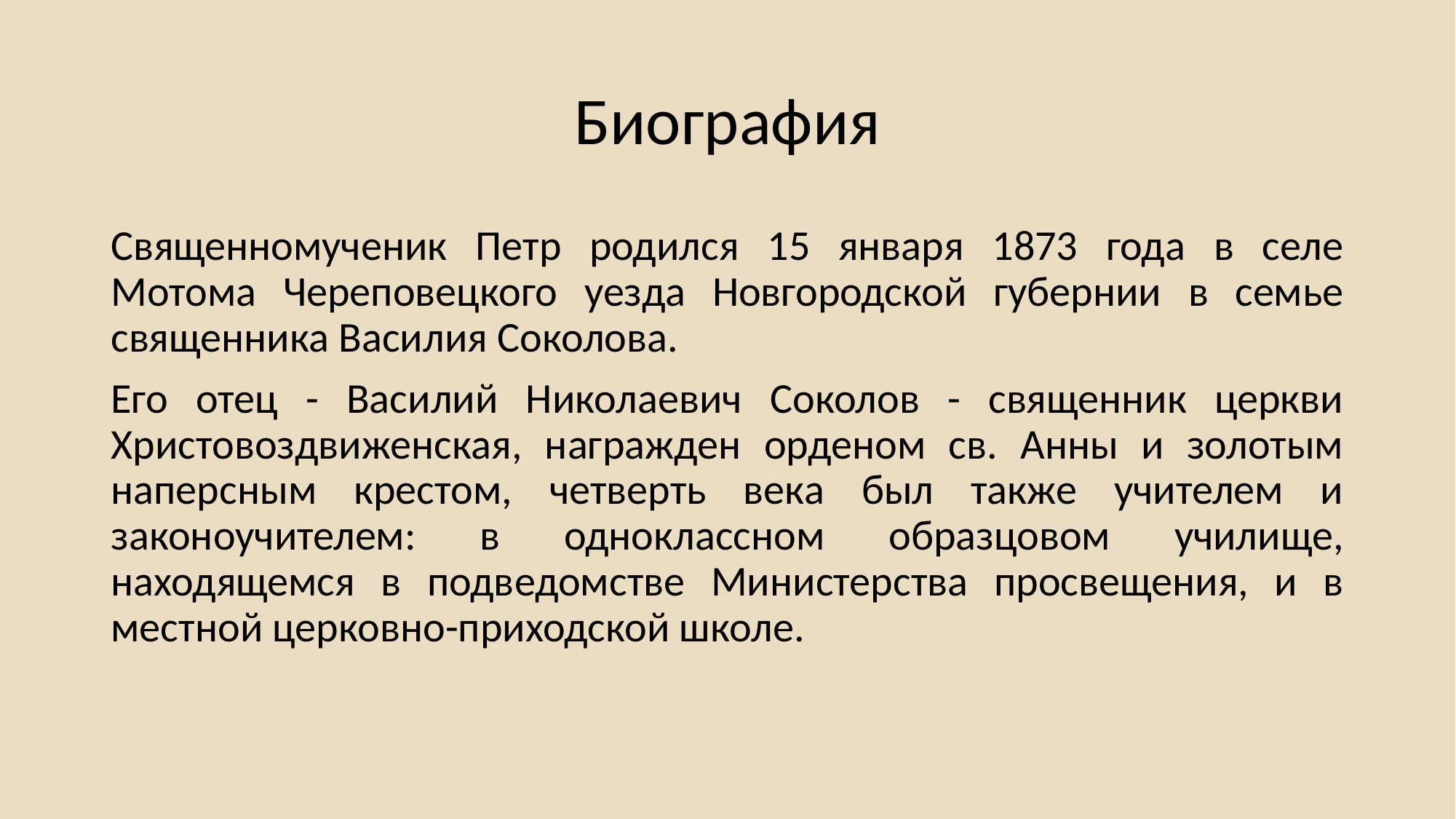

# Биография
Священномученик Петр родился 15 января 1873 года в селе Мотома Череповецкого уезда Новгородской губернии в семье священника Василия Соколова.
Его отец - Василий Николаевич Соколов - священник церкви Христовоздвиженская, награжден орденом св. Анны и золотым наперсным крестом, четверть века был также учителем и законоучителем: в одноклассном образцовом училище, находящемся в подведомстве Министерства просвещения, и в местной церковно-приходской школе.